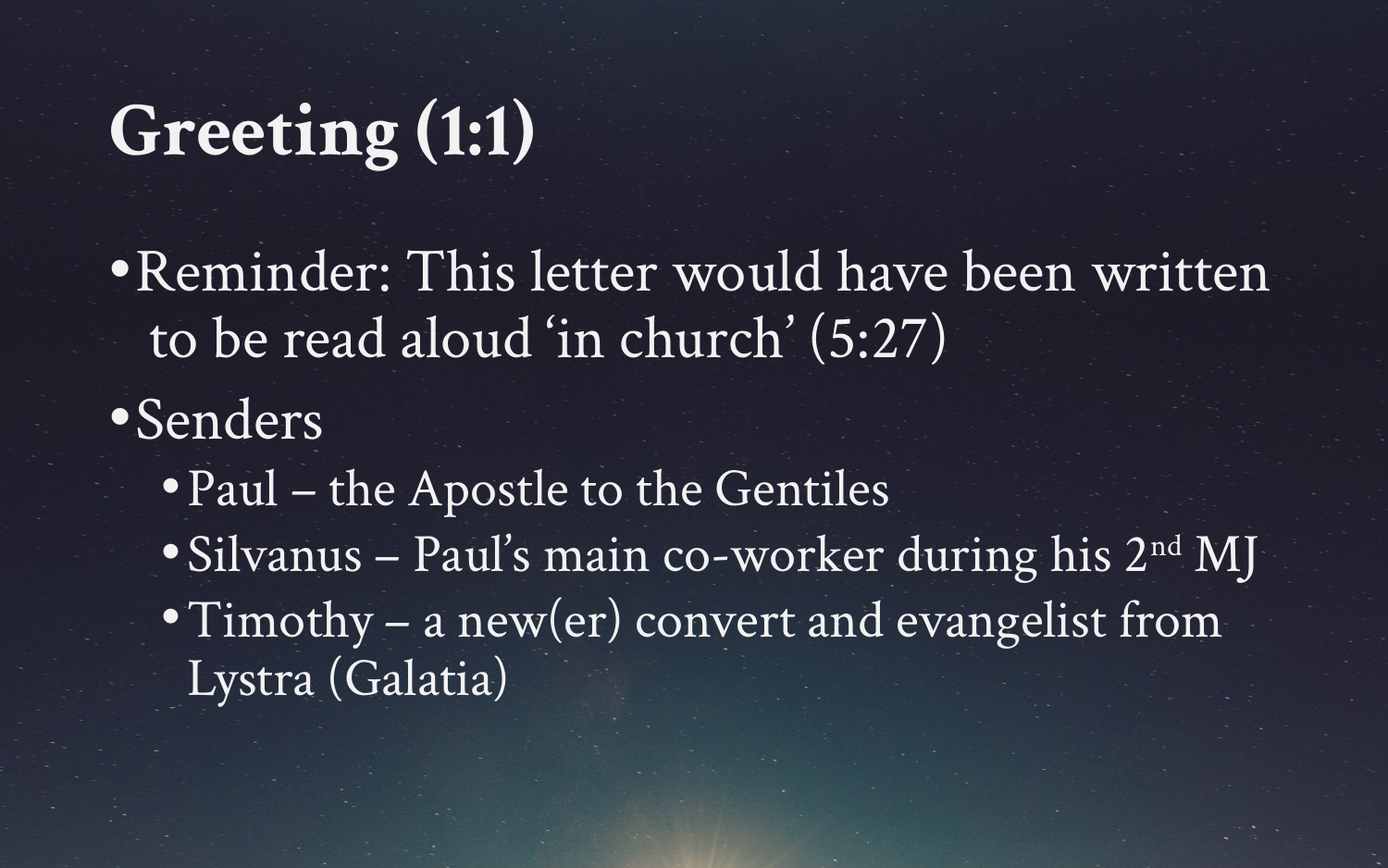

# Greeting (1:1)
Reminder: This letter would have been written  to be read aloud ‘in church’ (5:27)
Senders
Paul – the Apostle to the Gentiles
Silvanus – Paul’s main co-worker during his 2nd MJ
Timothy – a new(er) convert and evangelist from Lystra (Galatia)